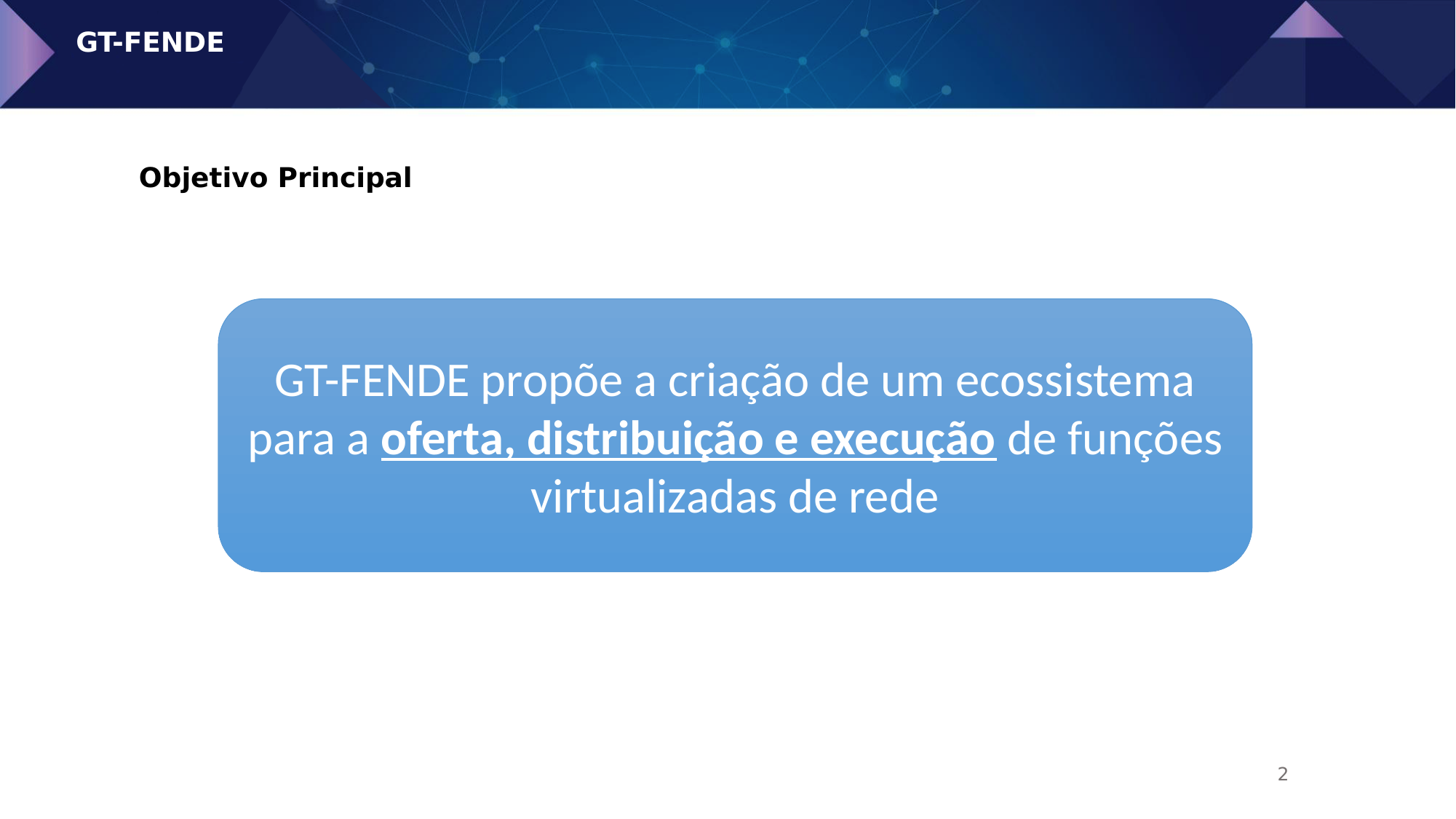

GT-FENDE
Objetivo Principal
GT-FENDE propõe a criação de um ecossistema para a oferta, distribuição e execução de funções virtualizadas de rede
2